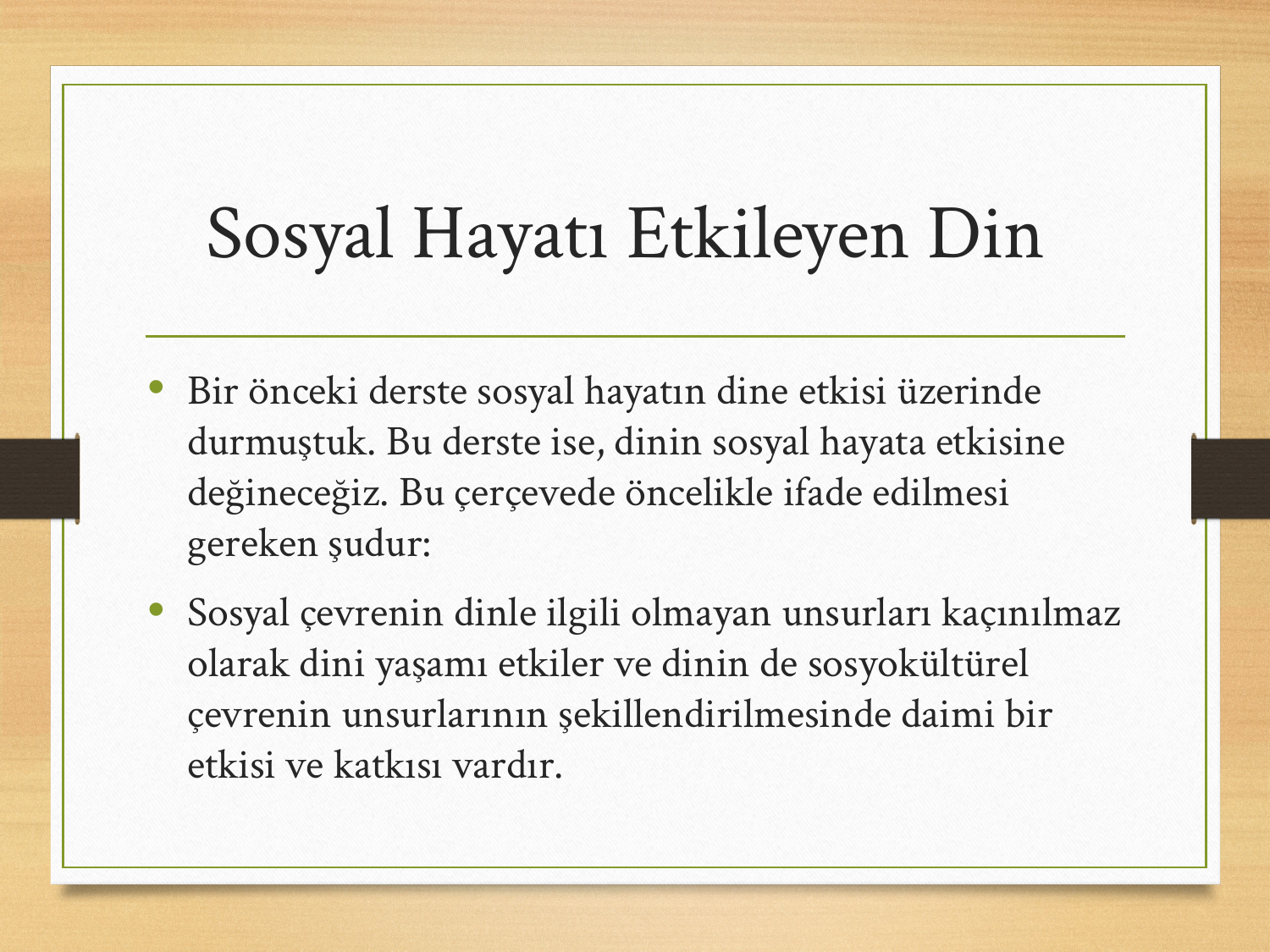

# Sosyal Hayatı Etkileyen Din
Bir önceki derste sosyal hayatın dine etkisi üzerinde durmuştuk. Bu derste ise, dinin sosyal hayata etkisine değineceğiz. Bu çerçevede öncelikle ifade edilmesi gereken şudur:
Sosyal çevrenin dinle ilgili olmayan unsurları kaçınılmaz olarak dini yaşamı etkiler ve dinin de sosyokültürel çevrenin unsurlarının şekillendirilmesinde daimi bir etkisi ve katkısı vardır.